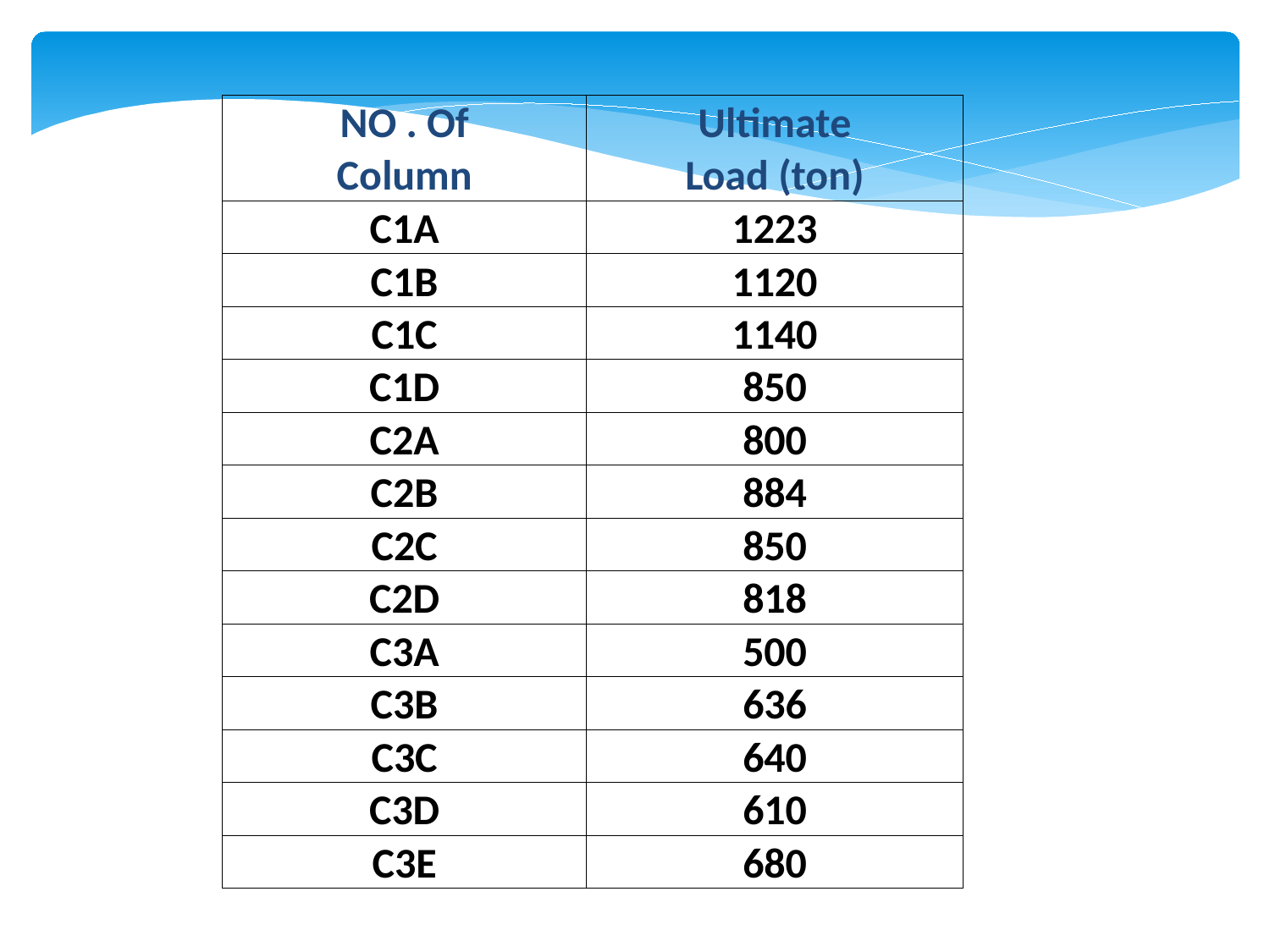

| NO . Of | Ultimate |
| --- | --- |
| Column | Load (ton) |
| C1A | 1223 |
| C1B | 1120 |
| C1C | 1140 |
| C1D | 850 |
| C2A | 800 |
| C2B | 884 |
| C2C | 850 |
| C2D | 818 |
| C3A | 500 |
| C3B | 636 |
| C3C | 640 |
| C3D | 610 |
| C3E | 680 |